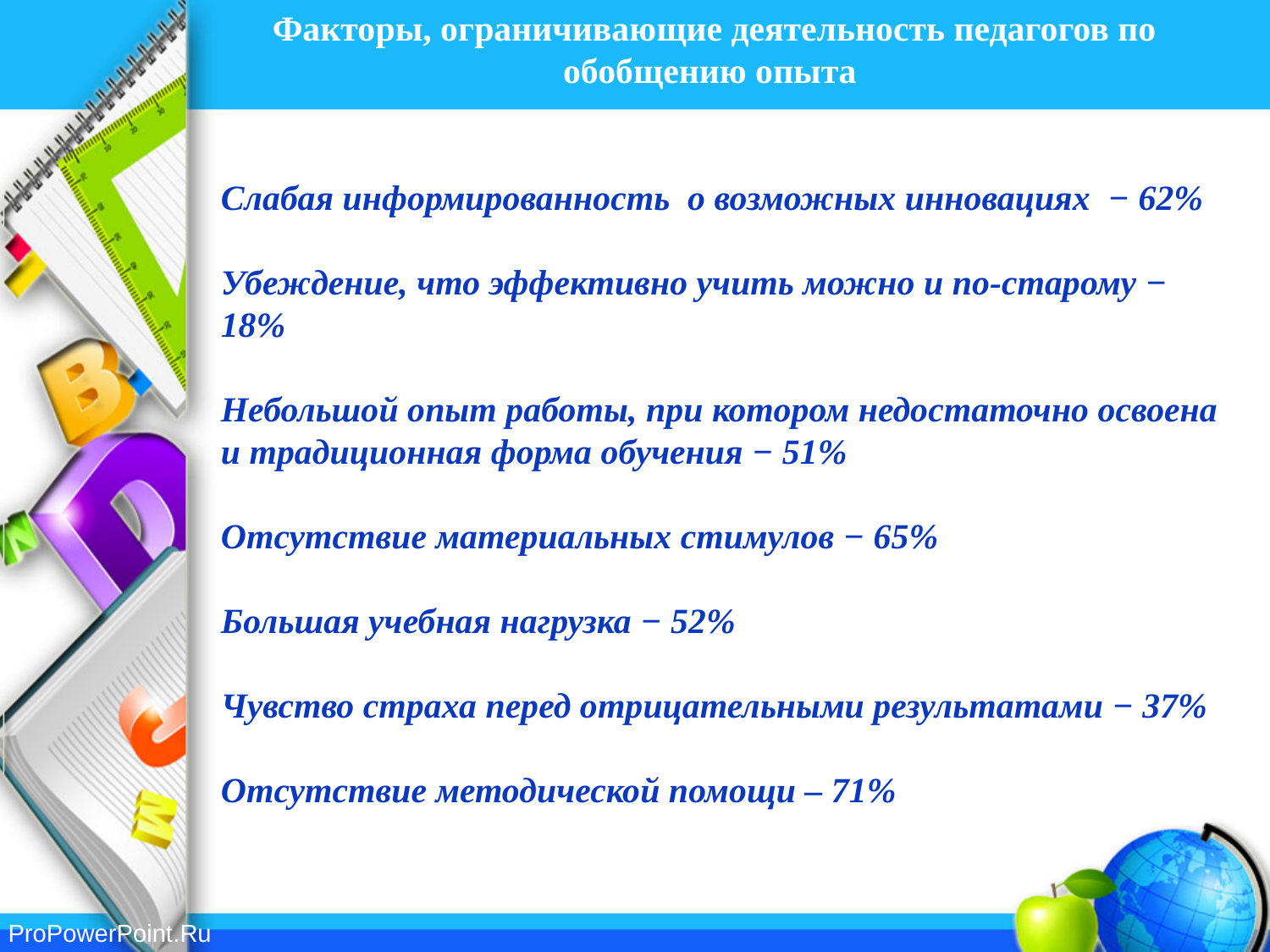

Факторы, ограничивающие деятельность педагогов по обобщению опыта

Слабая информированность  о возможных инновациях  − 62%

Убеждение, что эффективно учить можно и по-старому − 18%

Небольшой опыт работы, при котором недостаточно освоена и традиционная форма обучения − 51%

Отсутствие материальных стимулов − 65%

Большая учебная нагрузка − 52%

Чувство страха перед отрицательными результатами − 37%

Отсутствие методической помощи – 71%